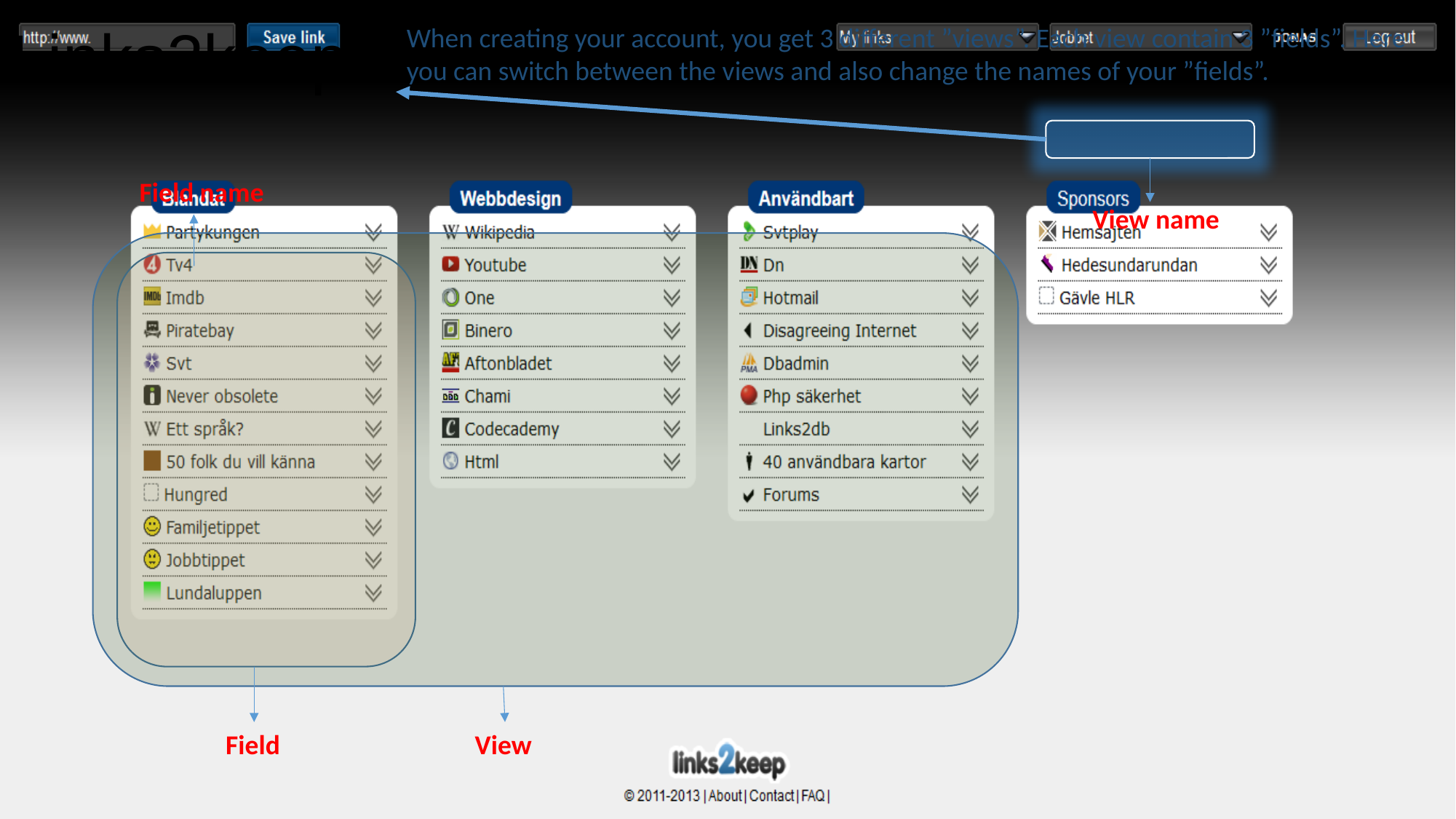

# Links2keep
When creating your account, you get 3 different ”views”. Each view contain 3 ”fields”. Here you can switch between the views and also change the names of your ”fields”.

Field name
View name

Field
View